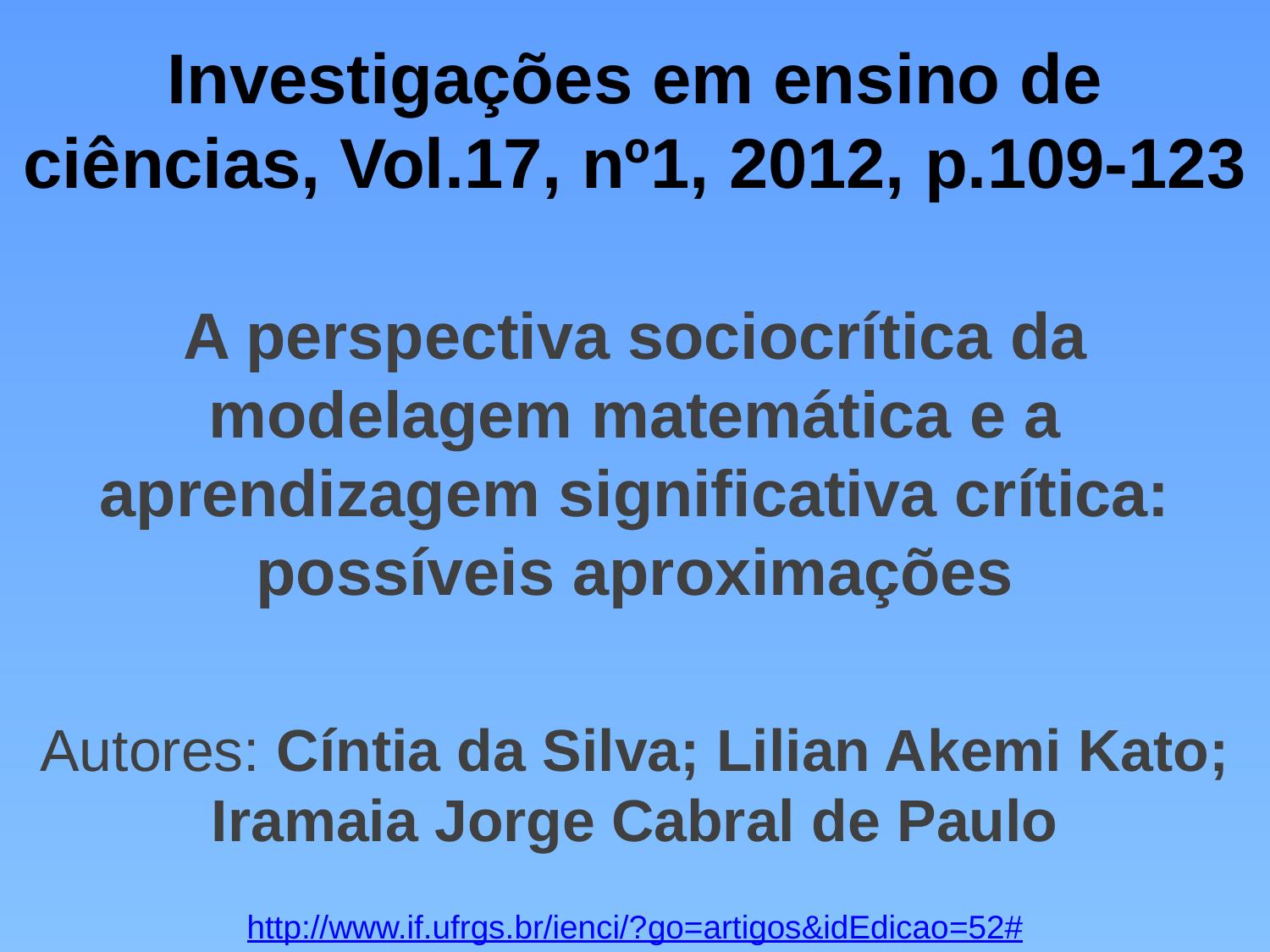

# Investigações em ensino de ciências, Vol.17, nº1, 2012, p.109-123
A perspectiva sociocrítica da modelagem matemática e a aprendizagem significativa crítica: possíveis aproximações

Autores: Cíntia da Silva; Lilian Akemi Kato; Iramaia Jorge Cabral de Paulo

http://www.if.ufrgs.br/ienci/?go=artigos&idEdicao=52#